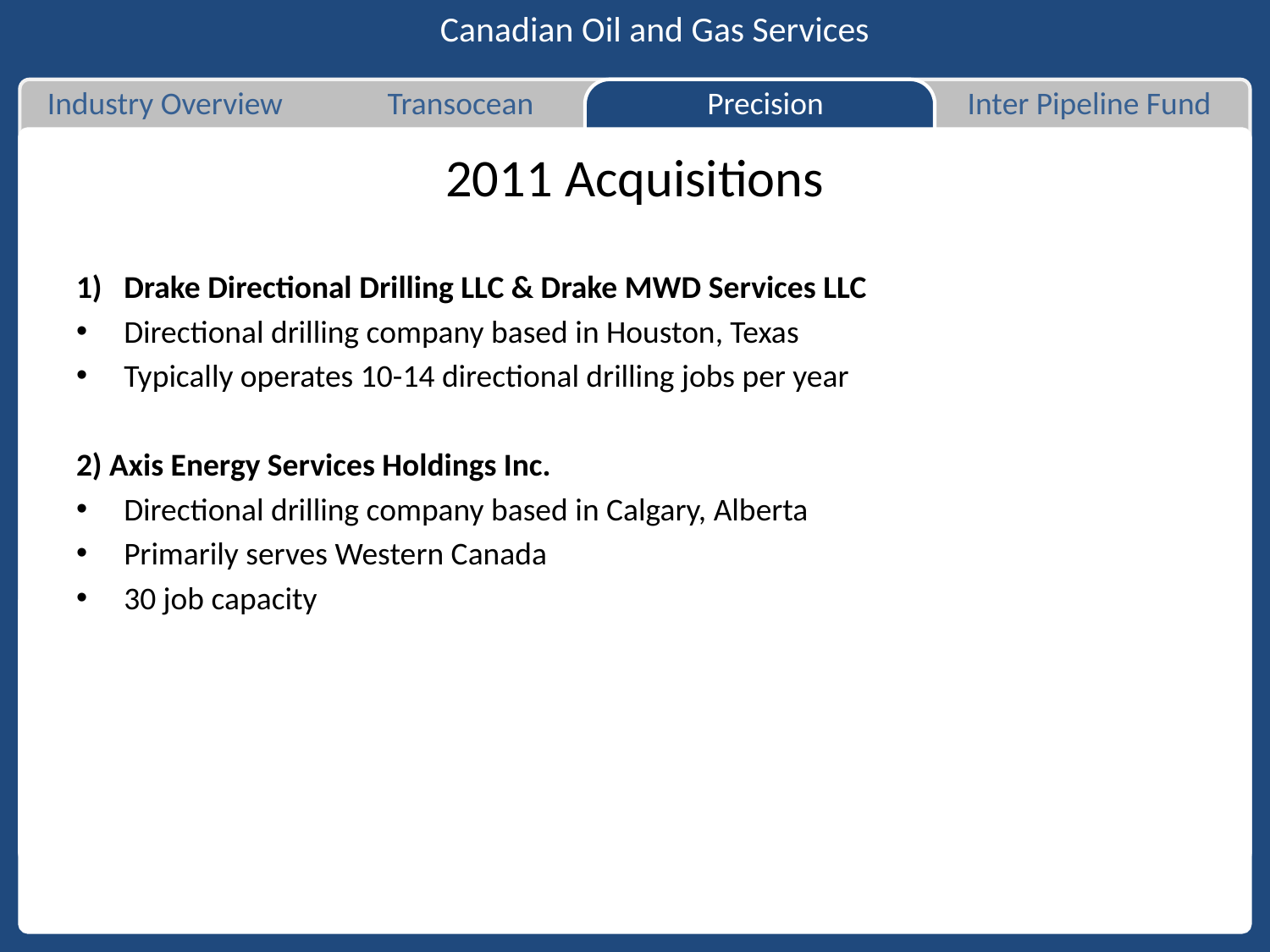

Canadian Oil and Gas Services

Industry Overview
Transocean
Precision
Inter Pipeline Fund

# 2011 Acquisitions

Drake Directional Drilling LLC & Drake MWD Services LLC
Directional drilling company based in Houston, Texas
Typically operates 10-14 directional drilling jobs per year

2) Axis Energy Services Holdings Inc.
Directional drilling company based in Calgary, Alberta
Primarily serves Western Canada
30 job capacity